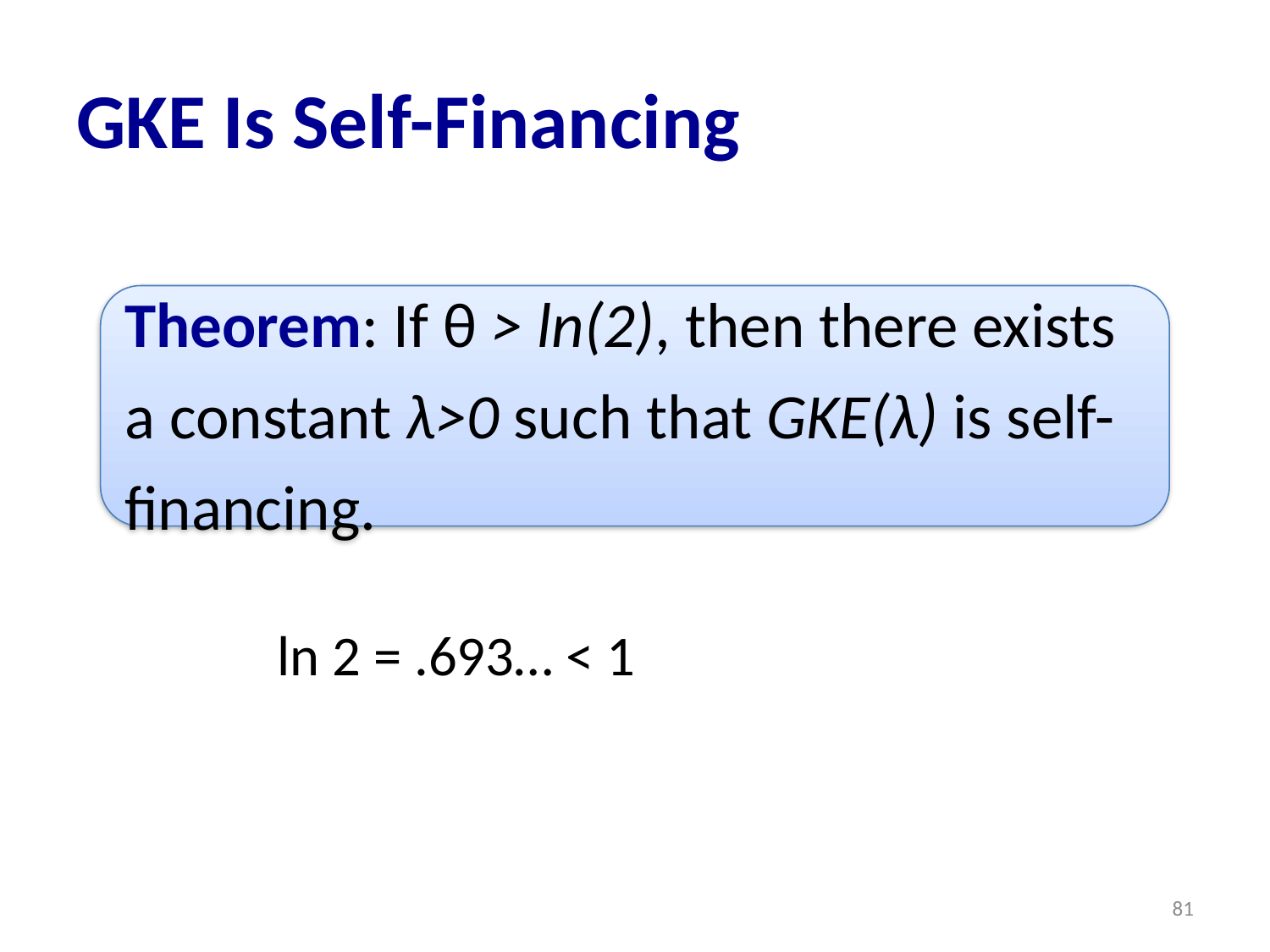

# GKE Is Self-Financing
Theorem: If θ > ln(2), then there exists a constant λ>0 such that GKE(λ) is self-financing.
ln 2 = .693… < 1
81